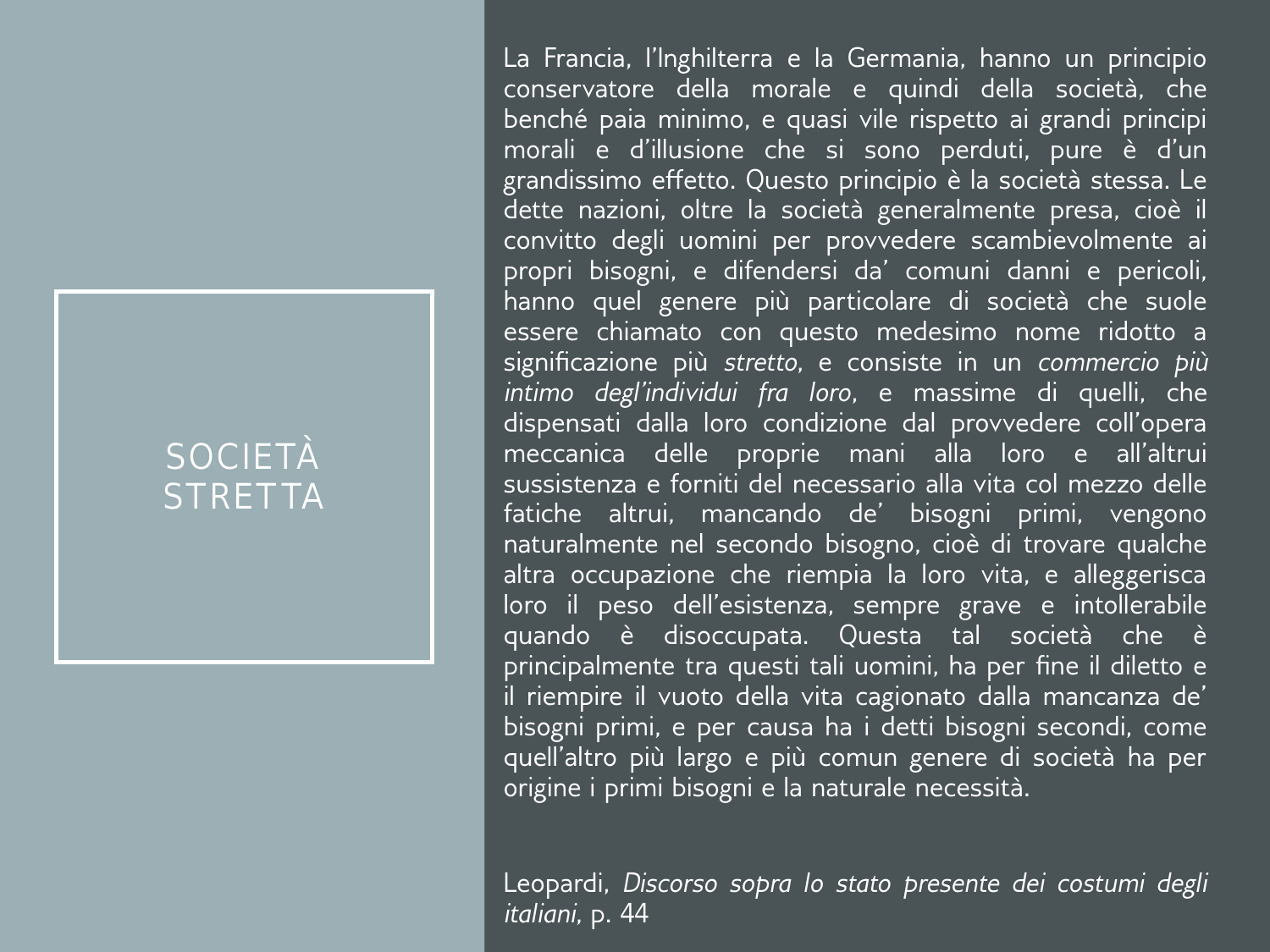

La Francia, l’Inghilterra e la Germania, hanno un principio conservatore della morale e quindi della società, che benché paia minimo, e quasi vile rispetto ai grandi principi morali e d’illusione che si sono perduti, pure è d’un grandissimo effetto. Questo principio è la società stessa. Le dette nazioni, oltre la società generalmente presa, cioè il convitto degli uomini per provvedere scambievolmente ai propri bisogni, e difendersi da’ comuni danni e pericoli, hanno quel genere più particolare di società che suole essere chiamato con questo medesimo nome ridotto a significazione più stretto, e consiste in un commercio più intimo degl’individui fra loro, e massime di quelli, che dispensati dalla loro condizione dal provvedere coll’opera meccanica delle proprie mani alla loro e all’altrui sussistenza e forniti del necessario alla vita col mezzo delle fatiche altrui, mancando de’ bisogni primi, vengono naturalmente nel secondo bisogno, cioè di trovare qualche altra occupazione che riempia la loro vita, e alleggerisca loro il peso dell’esistenza, sempre grave e intollerabile quando è disoccupata. Questa tal società che è principalmente tra questi tali uomini, ha per fine il diletto e il riempire il vuoto della vita cagionato dalla mancanza de’ bisogni primi, e per causa ha i detti bisogni secondi, come quell’altro più largo e più comun genere di società ha per origine i primi bisogni e la naturale necessità.

Leopardi, Discorso sopra lo stato presente dei costumi degli italiani, p. 44
# Società stretta